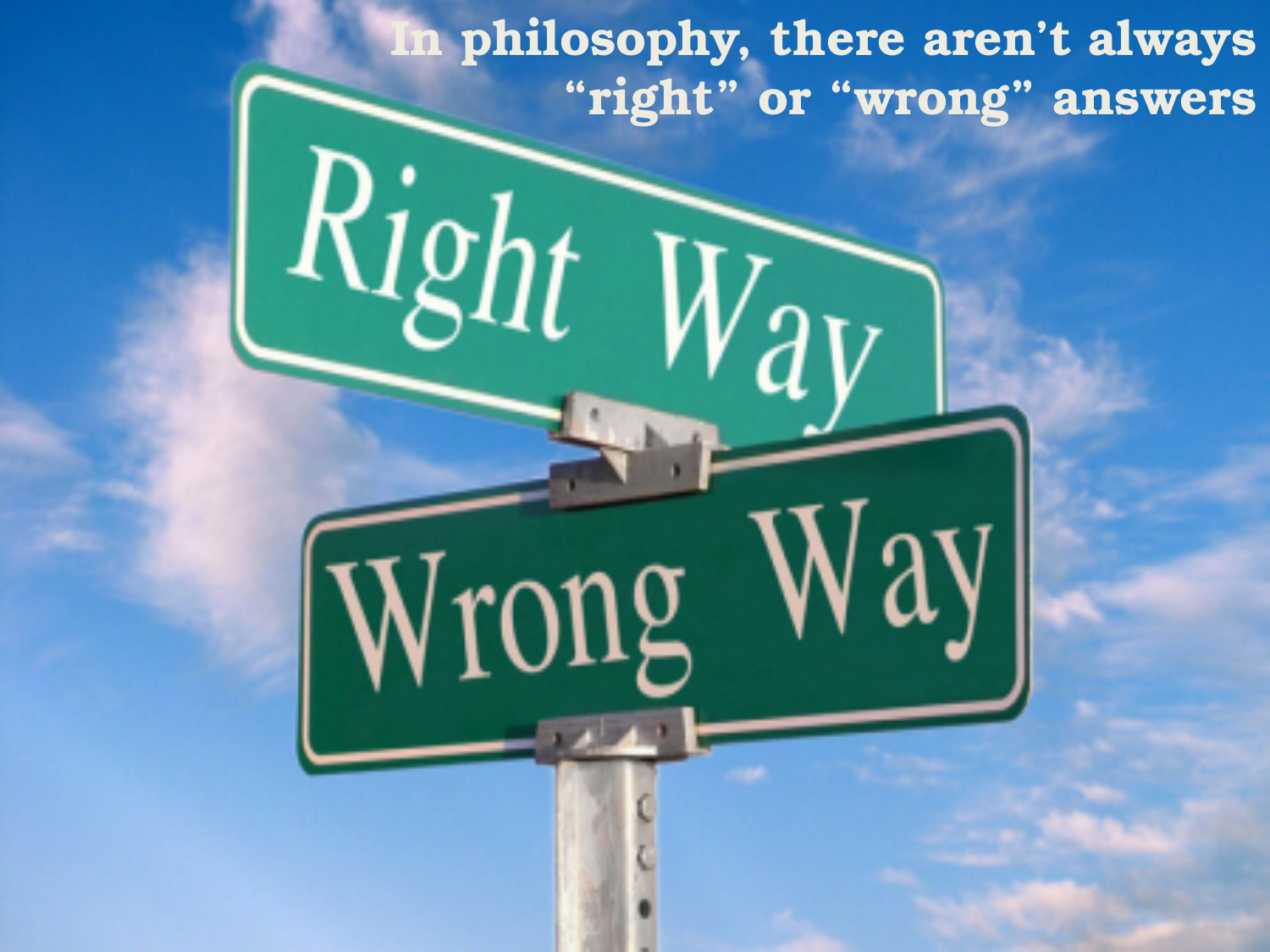

In philosophy, there aren’t always “right” or “wrong” answers